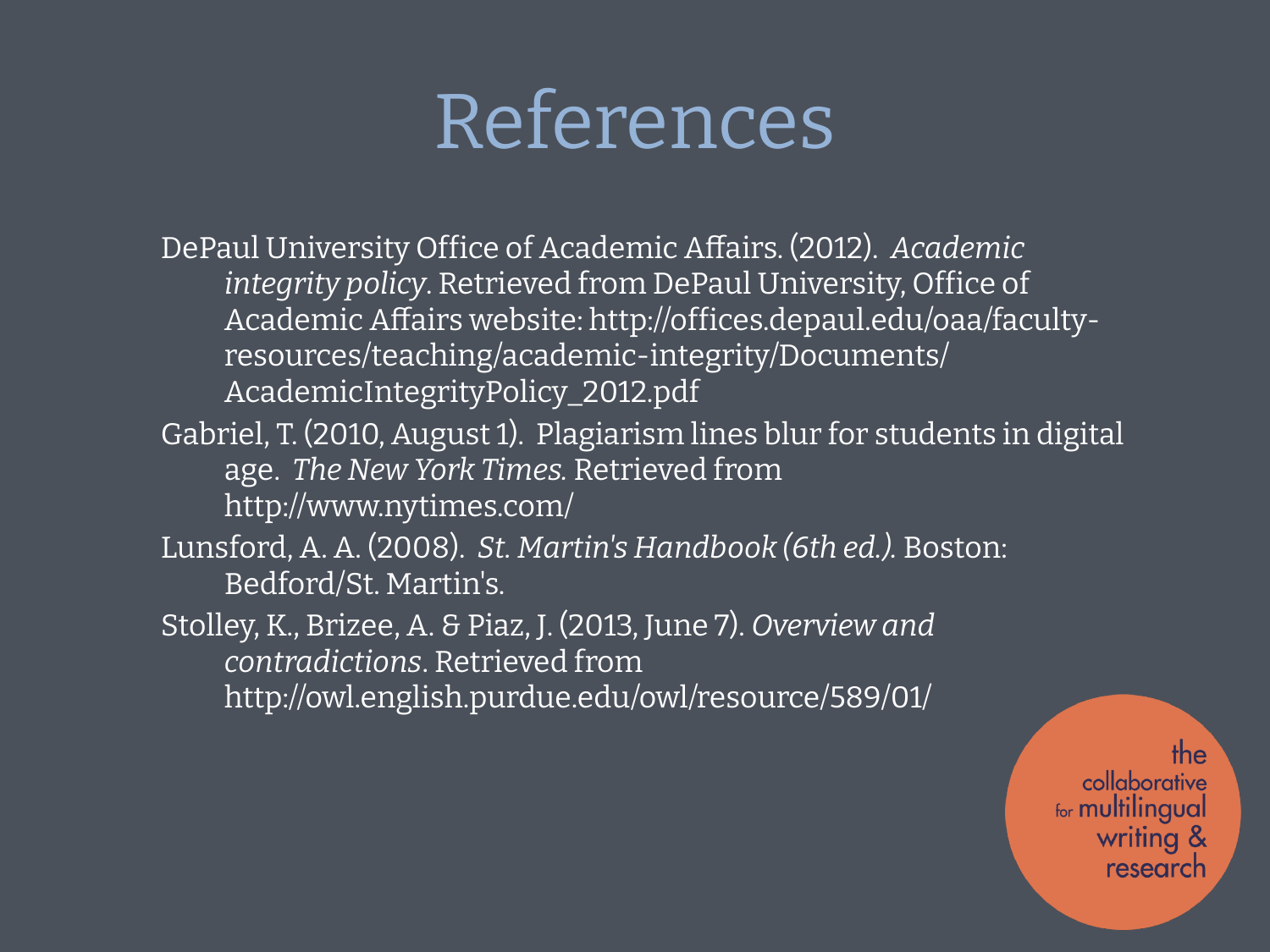

# References
DePaul University Office of Academic Affairs. (2012).  Academic integrity policy. Retrieved from DePaul University, Office of Academic Affairs website: http://offices.depaul.edu/oaa/faculty-resources/teaching/academic-integrity/Documents/AcademicIntegrityPolicy_2012.pdf
Gabriel, T. (2010, August 1).  Plagiarism lines blur for students in digital age.  The New York Times. Retrieved from http://www.nytimes.com/
Lunsford, A. A. (2008).  St. Martin's Handbook (6th ed.). Boston: Bedford/St. Martin's.
Stolley, K., Brizee, A. & Piaz, J. (2013, June 7). Overview and contradictions. Retrieved from http://owl.english.purdue.edu/owl/resource/589/01/